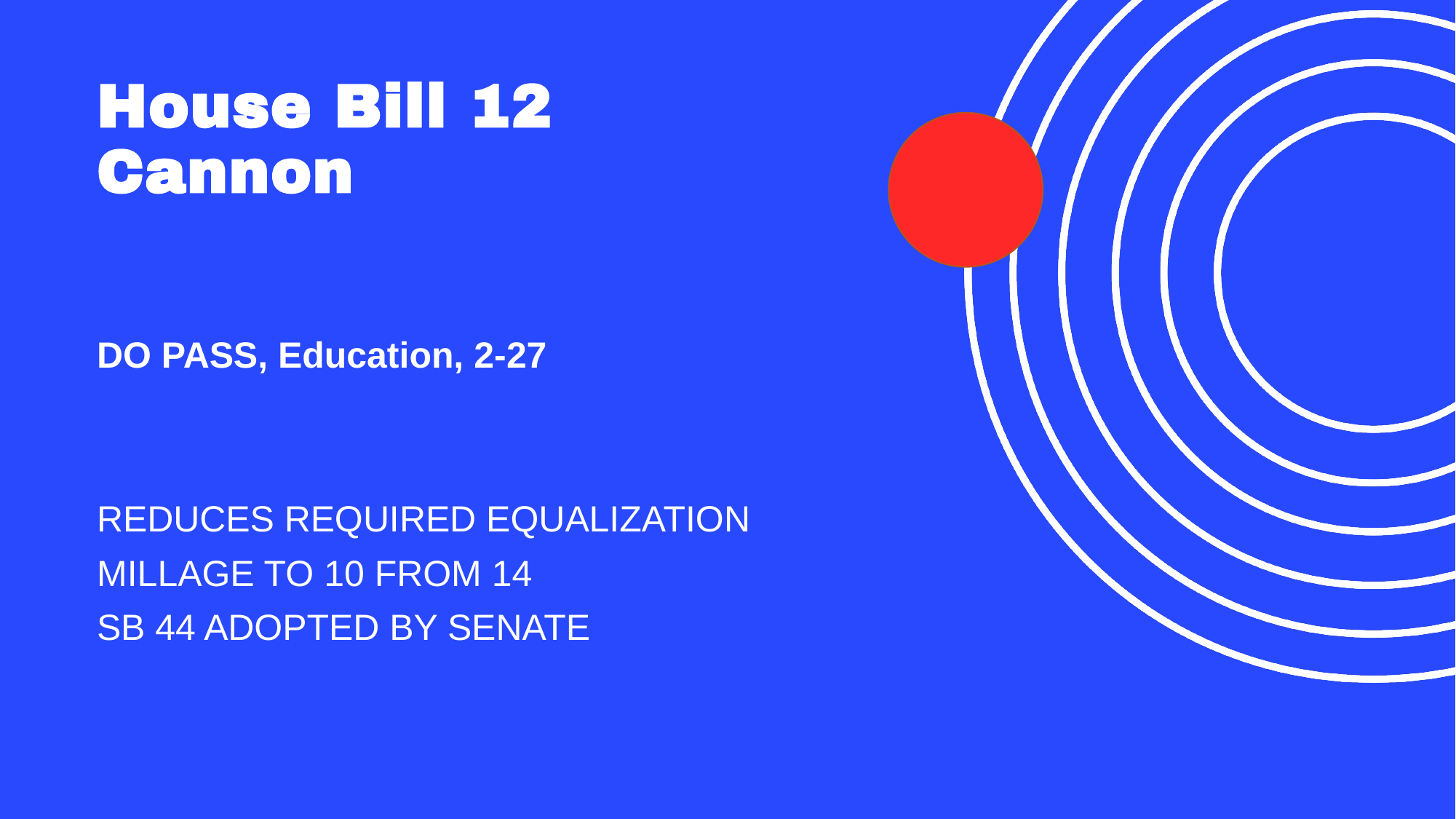

# House Bill 12 Cannon
DO PASS, Education, 2-27

REDUCES REQUIRED EQUALIZATION
MILLAGE TO 10 FROM 14
SB 44 ADOPTED BY SENATE